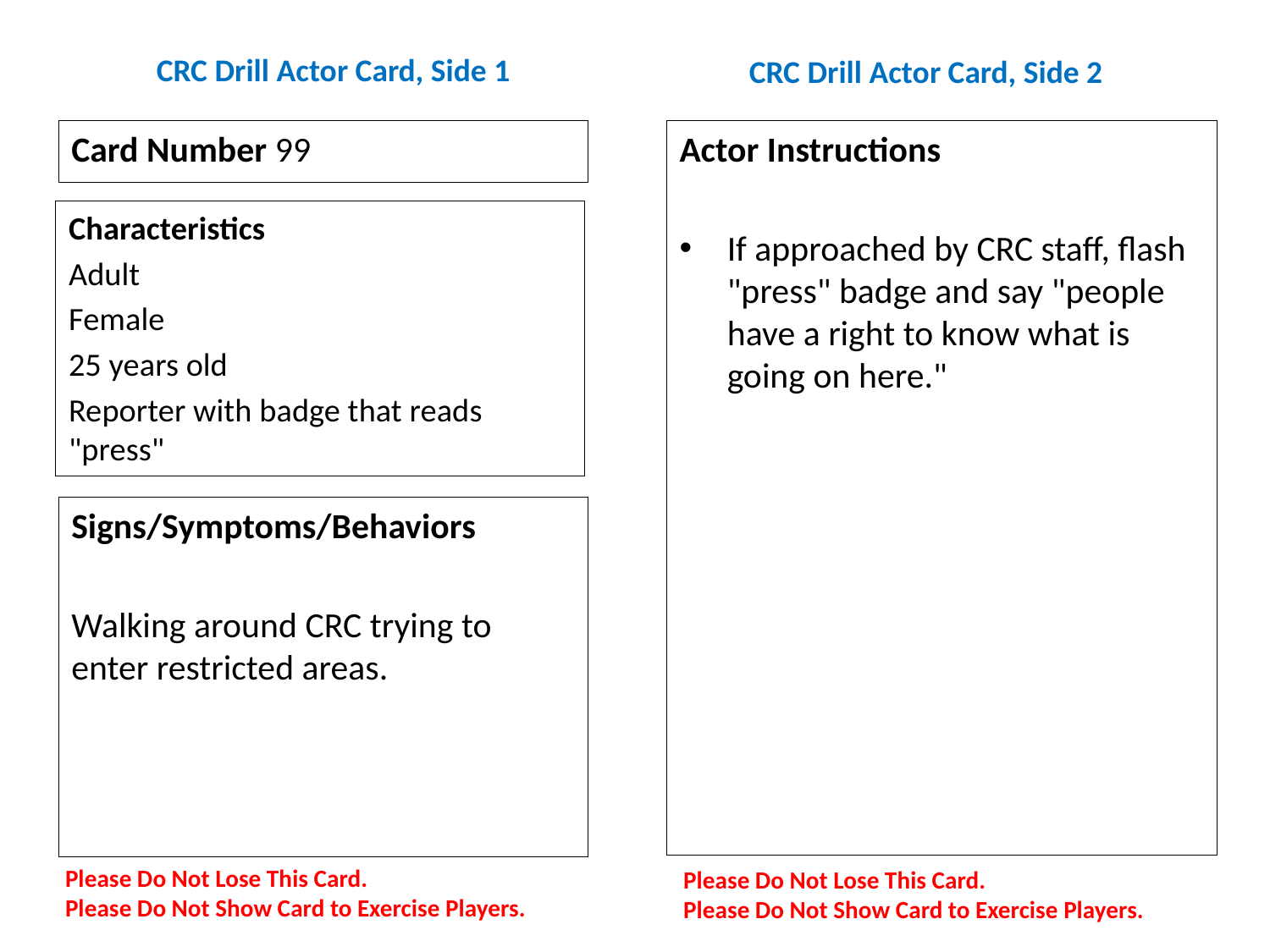

# CRC Drill Actor Card, Side 1
CRC Drill Actor Card, Side 2
Card Number 99
Actor Instructions

If approached by CRC staff, flash "press" badge and say "people have a right to know what is going on here."
Characteristics
Adult
Female
25 years old
Reporter with badge that reads "press"
Signs/Symptoms/Behaviors

Walking around CRC trying to enter restricted areas.
Please Do Not Lose This Card.
Please Do Not Show Card to Exercise Players.
Please Do Not Lose This Card.
Please Do Not Show Card to Exercise Players.